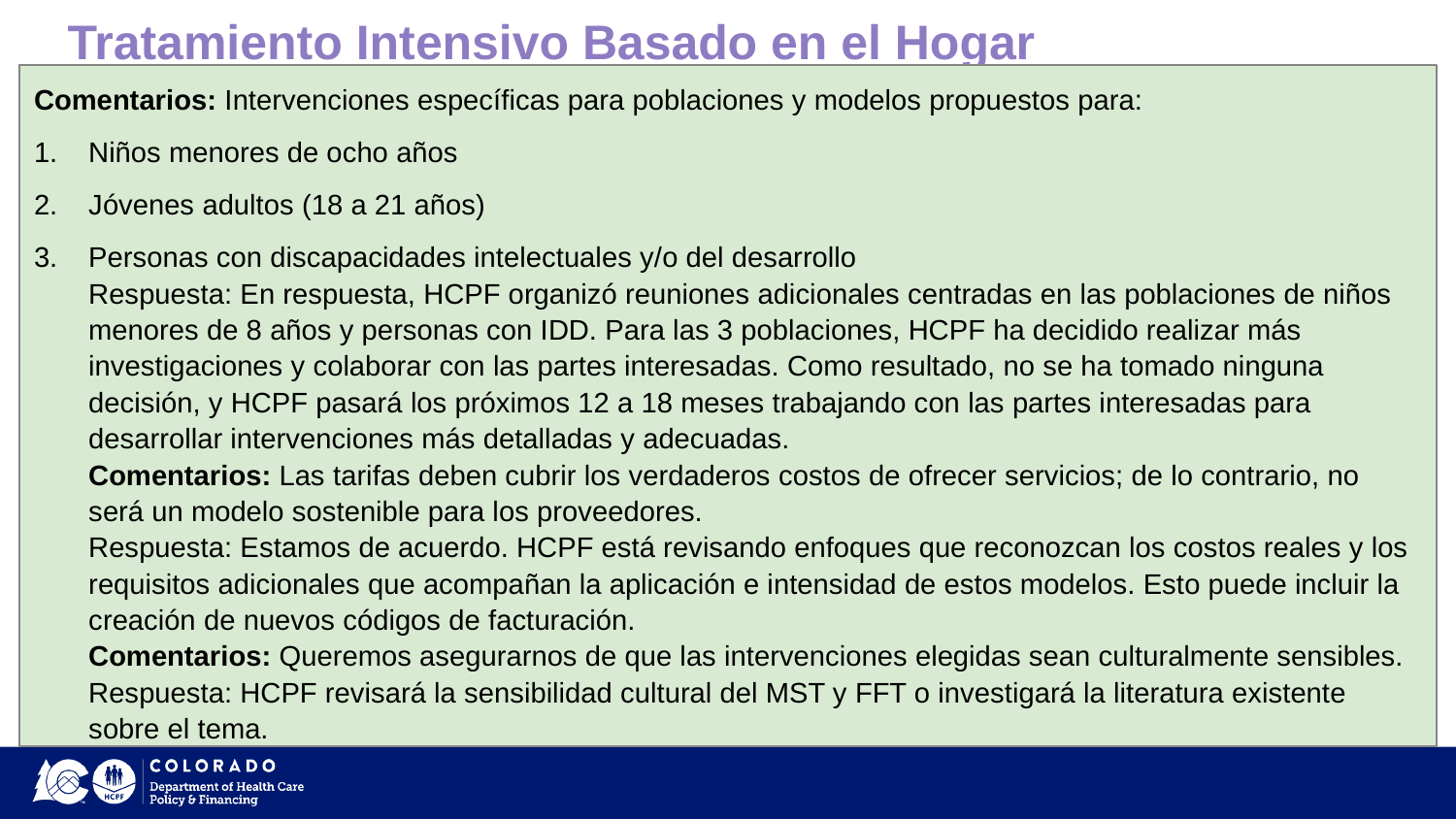

Tratamiento Intensivo Basado en el Hogar
Comentarios: Intervenciones específicas para poblaciones y modelos propuestos para:
Niños menores de ocho años
Jóvenes adultos (18 a 21 años)
Personas con discapacidades intelectuales y/o del desarrollo
Respuesta: En respuesta, HCPF organizó reuniones adicionales centradas en las poblaciones de niños menores de 8 años y personas con IDD. Para las 3 poblaciones, HCPF ha decidido realizar más investigaciones y colaborar con las partes interesadas. Como resultado, no se ha tomado ninguna decisión, y HCPF pasará los próximos 12 a 18 meses trabajando con las partes interesadas para desarrollar intervenciones más detalladas y adecuadas.
Comentarios: Las tarifas deben cubrir los verdaderos costos de ofrecer servicios; de lo contrario, no será un modelo sostenible para los proveedores.
Respuesta: Estamos de acuerdo. HCPF está revisando enfoques que reconozcan los costos reales y los requisitos adicionales que acompañan la aplicación e intensidad de estos modelos. Esto puede incluir la creación de nuevos códigos de facturación.
Comentarios: Queremos asegurarnos de que las intervenciones elegidas sean culturalmente sensibles.
Respuesta: HCPF revisará la sensibilidad cultural del MST y FFT o investigará la literatura existente sobre el tema.